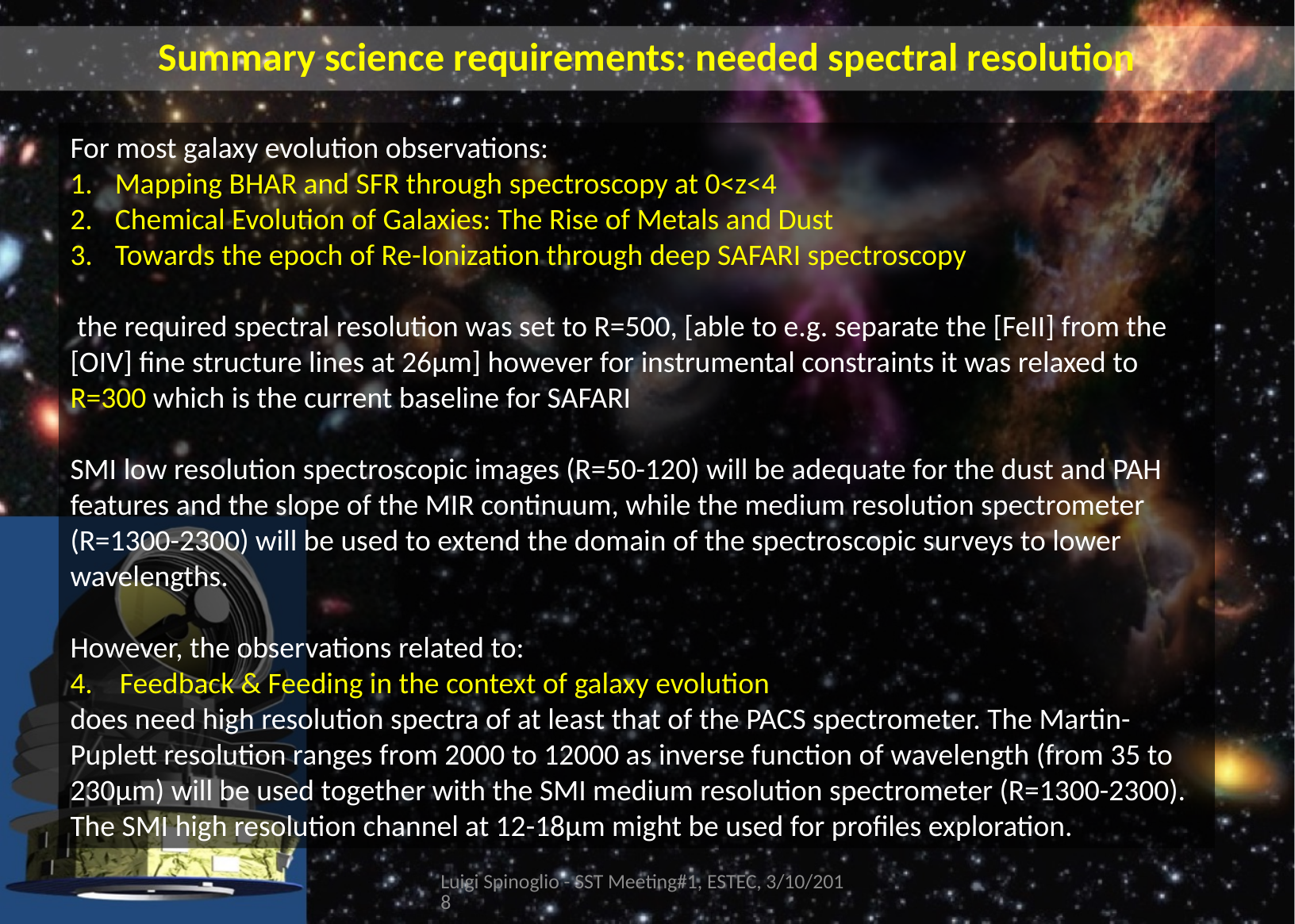

Summary science requirements: needed spectral resolution
For most galaxy evolution observations:
Mapping BHAR and SFR through spectroscopy at 0<z<4
Chemical Evolution of Galaxies: The Rise of Metals and Dust
Towards the epoch of Re-Ionization through deep SAFARI spectroscopy

 the required spectral resolution was set to R=500, [able to e.g. separate the [FeII] from the [OIV] fine structure lines at 26µm] however for instrumental constraints it was relaxed to R=300 which is the current baseline for SAFARI

SMI low resolution spectroscopic images (R=50-120) will be adequate for the dust and PAH features and the slope of the MIR continuum, while the medium resolution spectrometer (R=1300-2300) will be used to extend the domain of the spectroscopic surveys to lower wavelengths.

However, the observations related to:
4.    Feedback & Feeding in the context of galaxy evolution
does need high resolution spectra of at least that of the PACS spectrometer. The Martin-Puplett resolution ranges from 2000 to 12000 as inverse function of wavelength (from 35 to 230µm) will be used together with the SMI medium resolution spectrometer (R=1300-2300).
The SMI high resolution channel at 12-18µm might be used for profiles exploration.
Luigi Spinoglio - SST Meeting#1, ESTEC, 3/10/2018